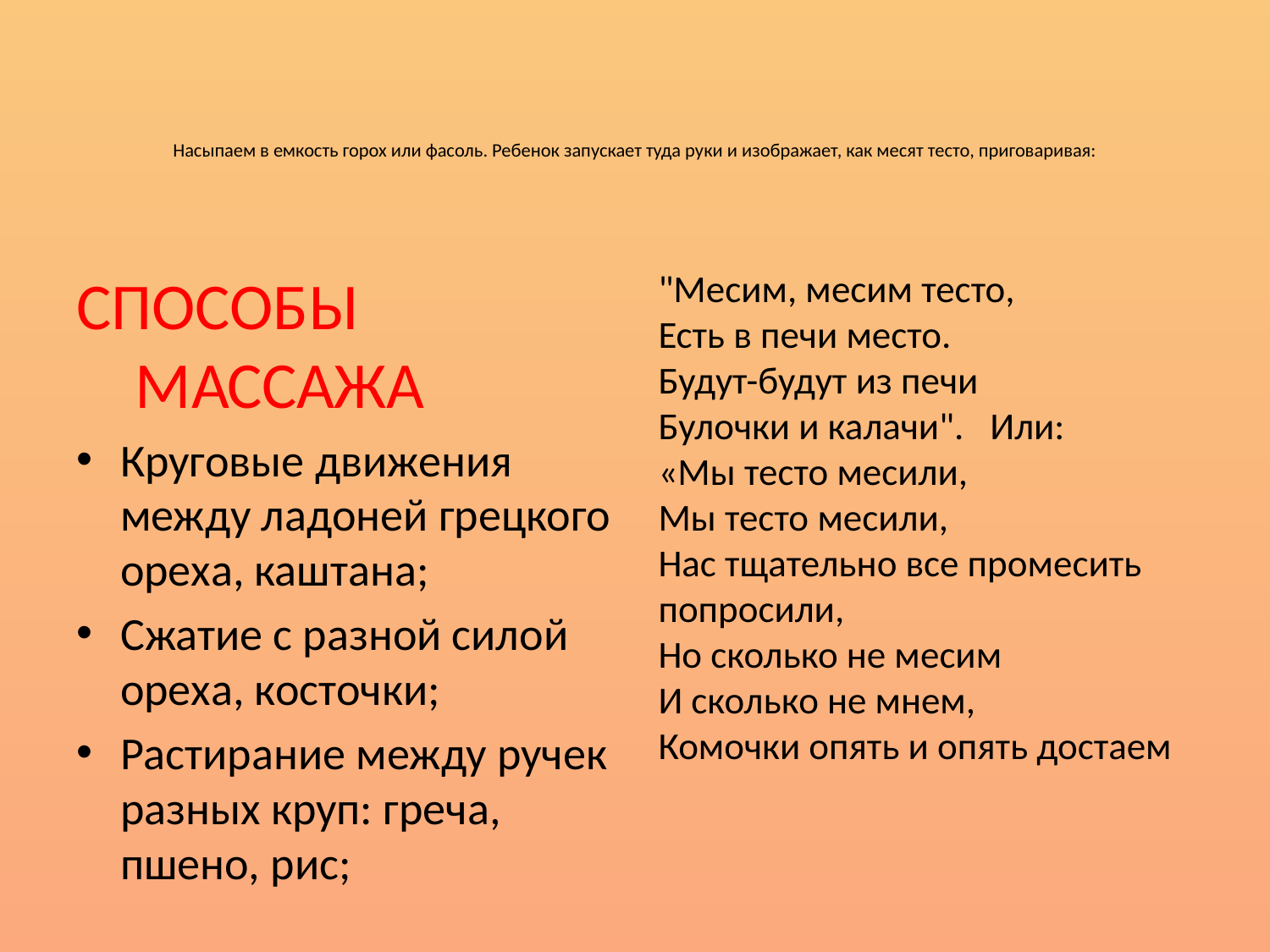

# Насыпаем в емкость горох или фасоль. Ребенок запускает туда руки и изображает, как месят тесто, приговаривая:

"Месим, месим тесто,
Есть в печи место.
Будут-будут из печи
Булочки и калачи".   Или:
«Мы тесто месили,
Мы тесто месили,
Нас тщательно все промесить попросили,
Но сколько не месим
И сколько не мнем,
Комочки опять и опять достаем
СПОСОБЫ                      МАССАЖА
Круговые движения между ладоней грецкого ореха, каштана;
Сжатие с разной силой ореха, косточки;
Растирание между ручек разных круп: греча, пшено, рис;